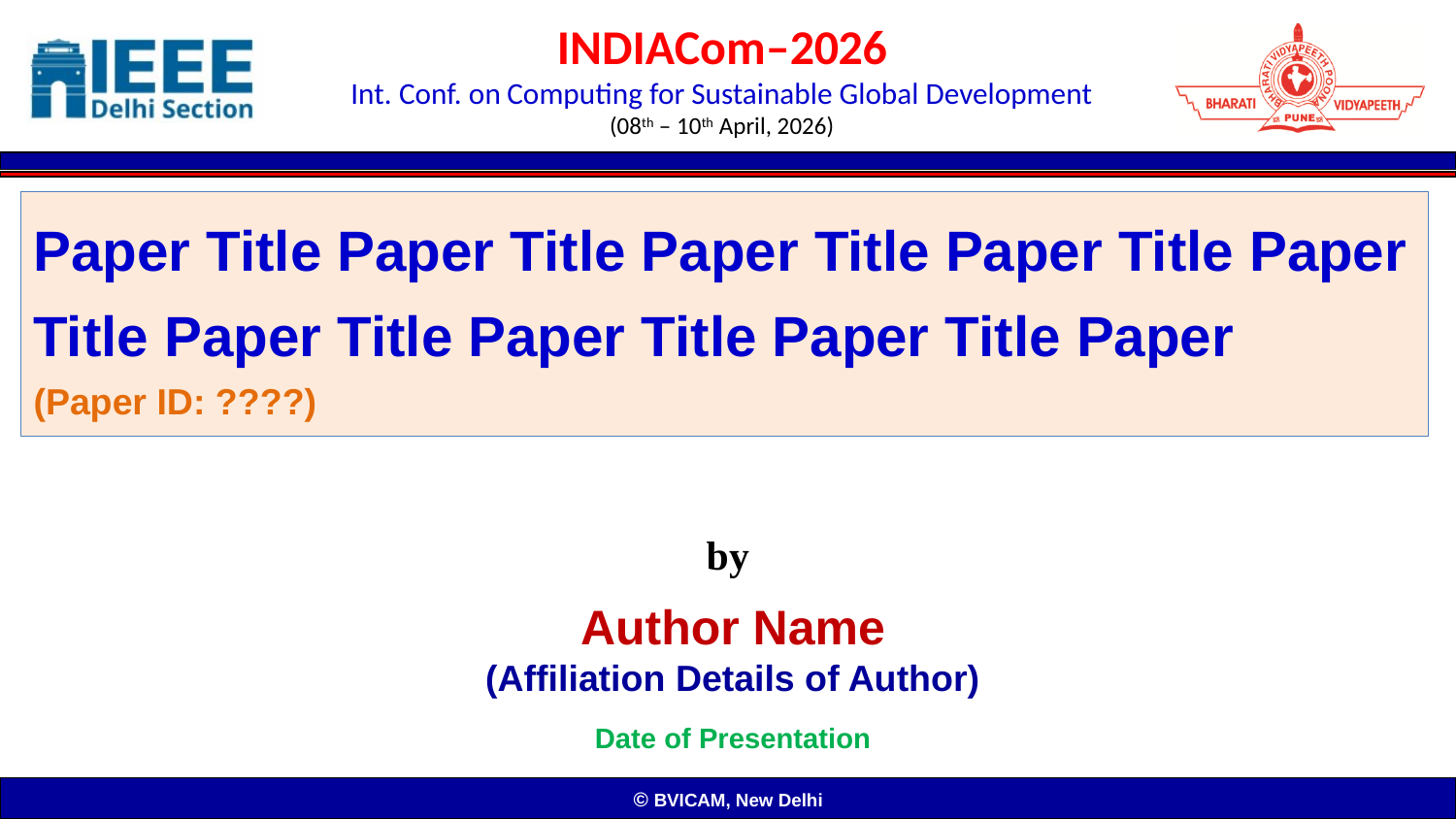

Paper Title Paper Title Paper Title Paper Title Paper Title Paper Title Paper Title Paper Title Paper
(Paper ID: ????)
by
Author Name
(Affiliation Details of Author)
Date of Presentation